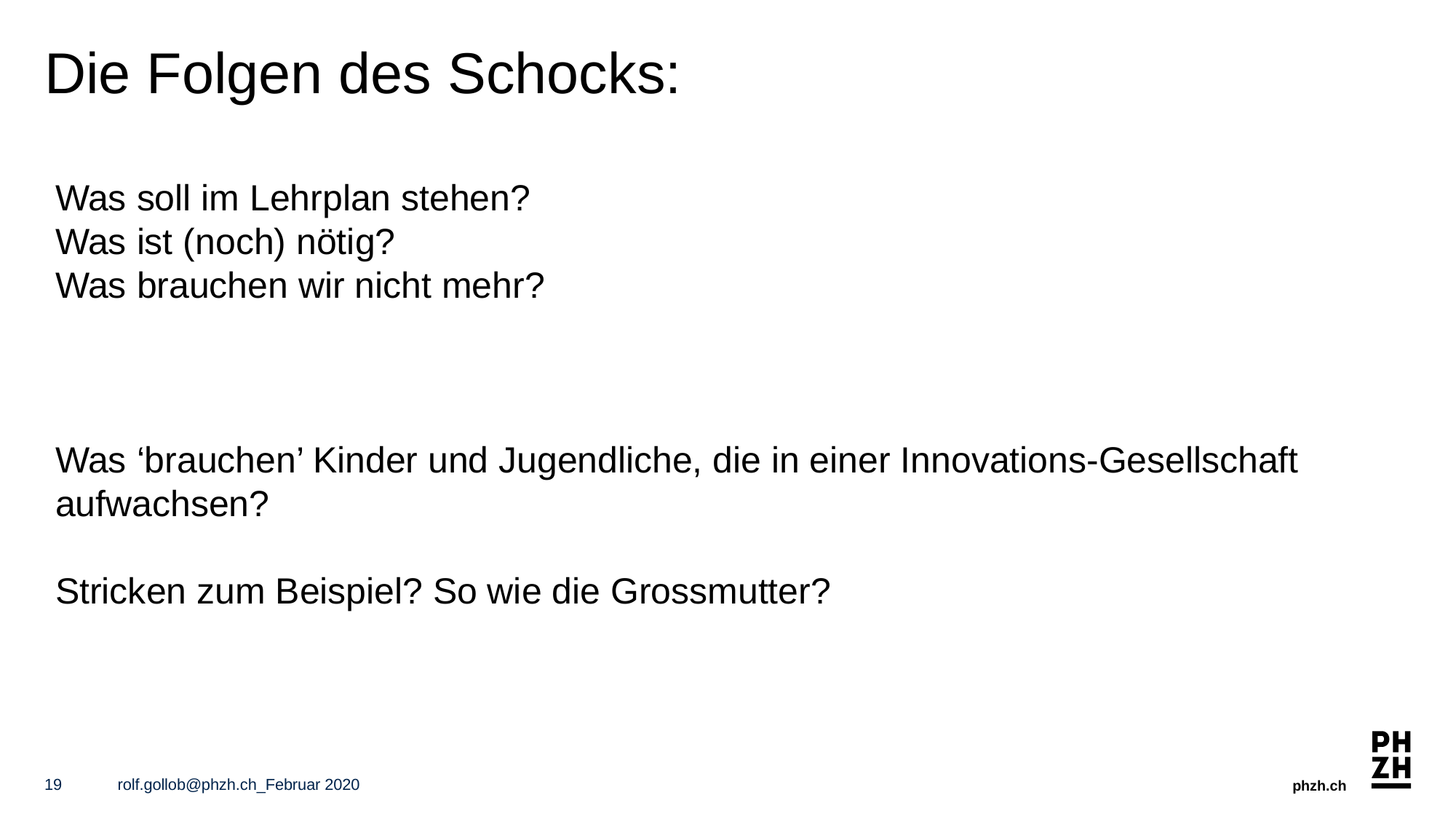

# Die Folgen des Schocks:
Was soll im Lehrplan stehen?
Was ist (noch) nötig?
Was brauchen wir nicht mehr?

Was ‘brauchen’ Kinder und Jugendliche, die in einer Innovations-Gesellschaft aufwachsen?

Stricken zum Beispiel? So wie die Grossmutter?
19
rolf.gollob@phzh.ch_Februar 2020